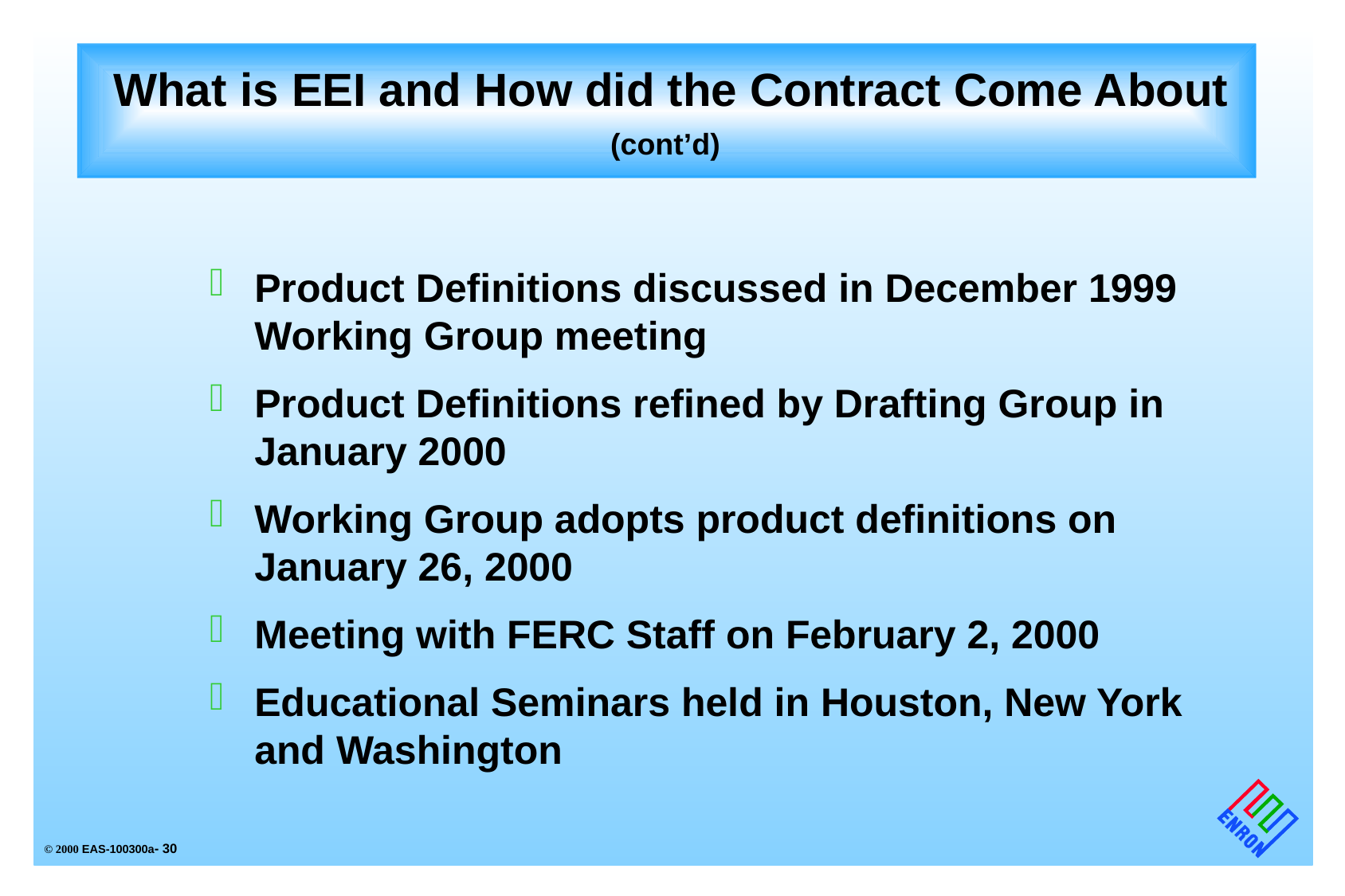

# What is EEI and How did the Contract Come About (cont’d)

Product Definitions discussed in December 1999 Working Group meeting
Product Definitions refined by Drafting Group in January 2000
Working Group adopts product definitions on January 26, 2000
Meeting with FERC Staff on February 2, 2000
Educational Seminars held in Houston, New York and Washington